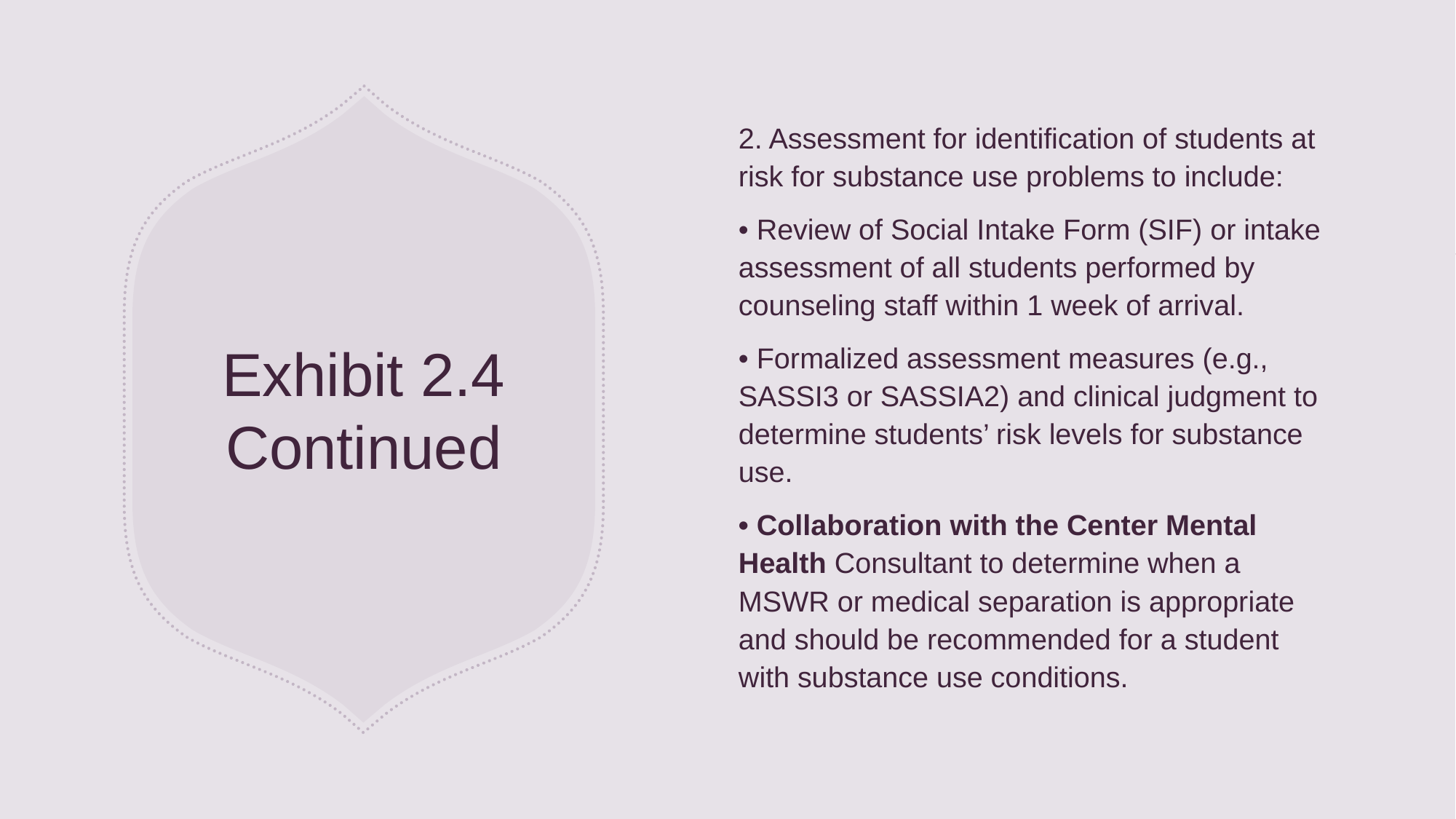

2. Assessment for identification of students at risk for substance use problems to include:
• Review of Social Intake Form (SIF) or intake assessment of all students performed by counseling staff within 1 week of arrival.
• Formalized assessment measures (e.g., SASSI3 or SASSIA2) and clinical judgment to determine students’ risk levels for substance use.
• Collaboration with the Center Mental Health Consultant to determine when a MSWR or medical separation is appropriate and should be recommended for a student with substance use conditions.
# Exhibit 2.4 Continued